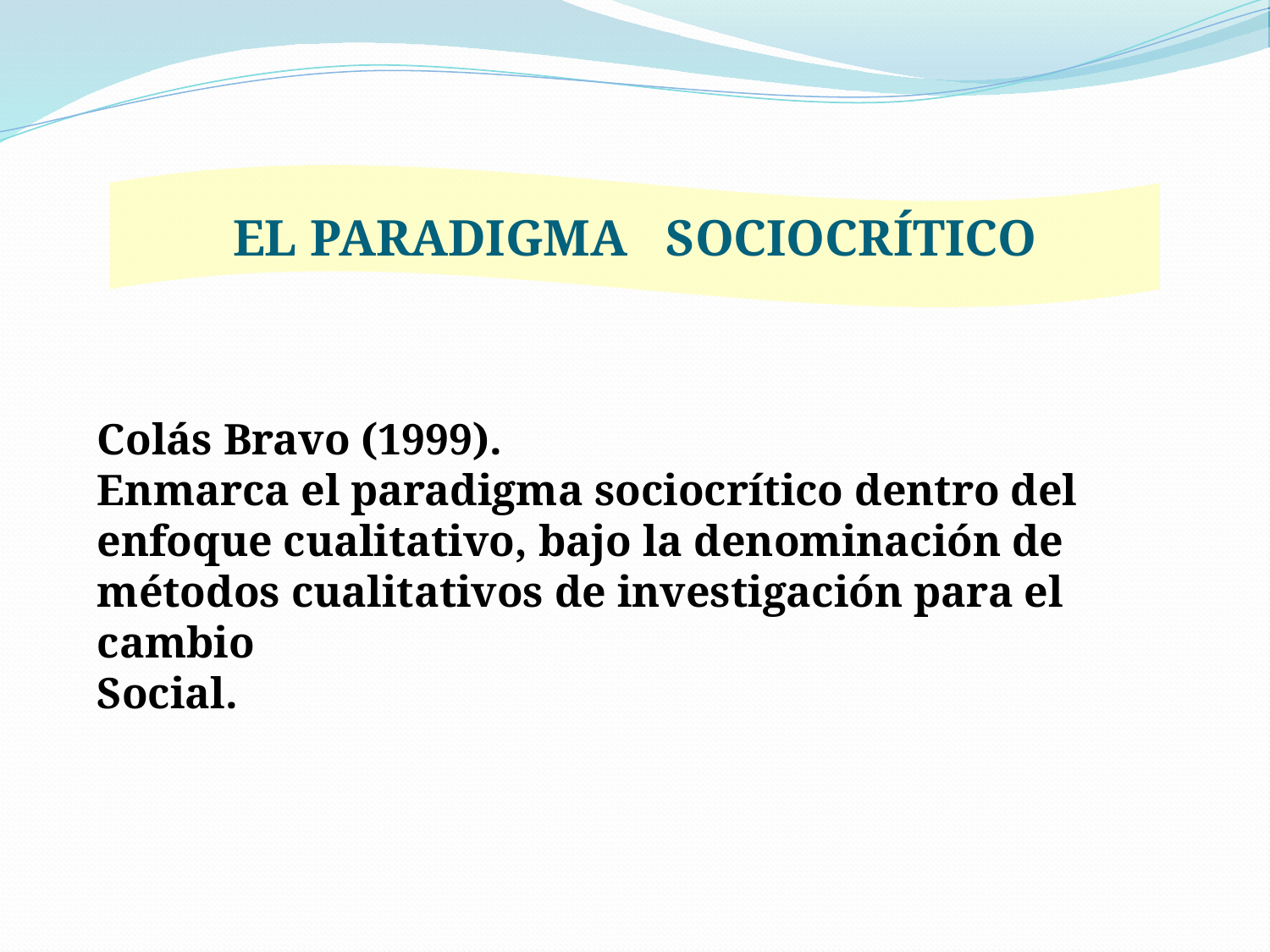

EL PARADIGMA   SOCIOCRÍTICO
Colás Bravo (1999).
Enmarca el paradigma sociocrítico dentro del enfoque cualitativo, bajo la denominación de métodos cualitativos de investigación para el cambio
Social.